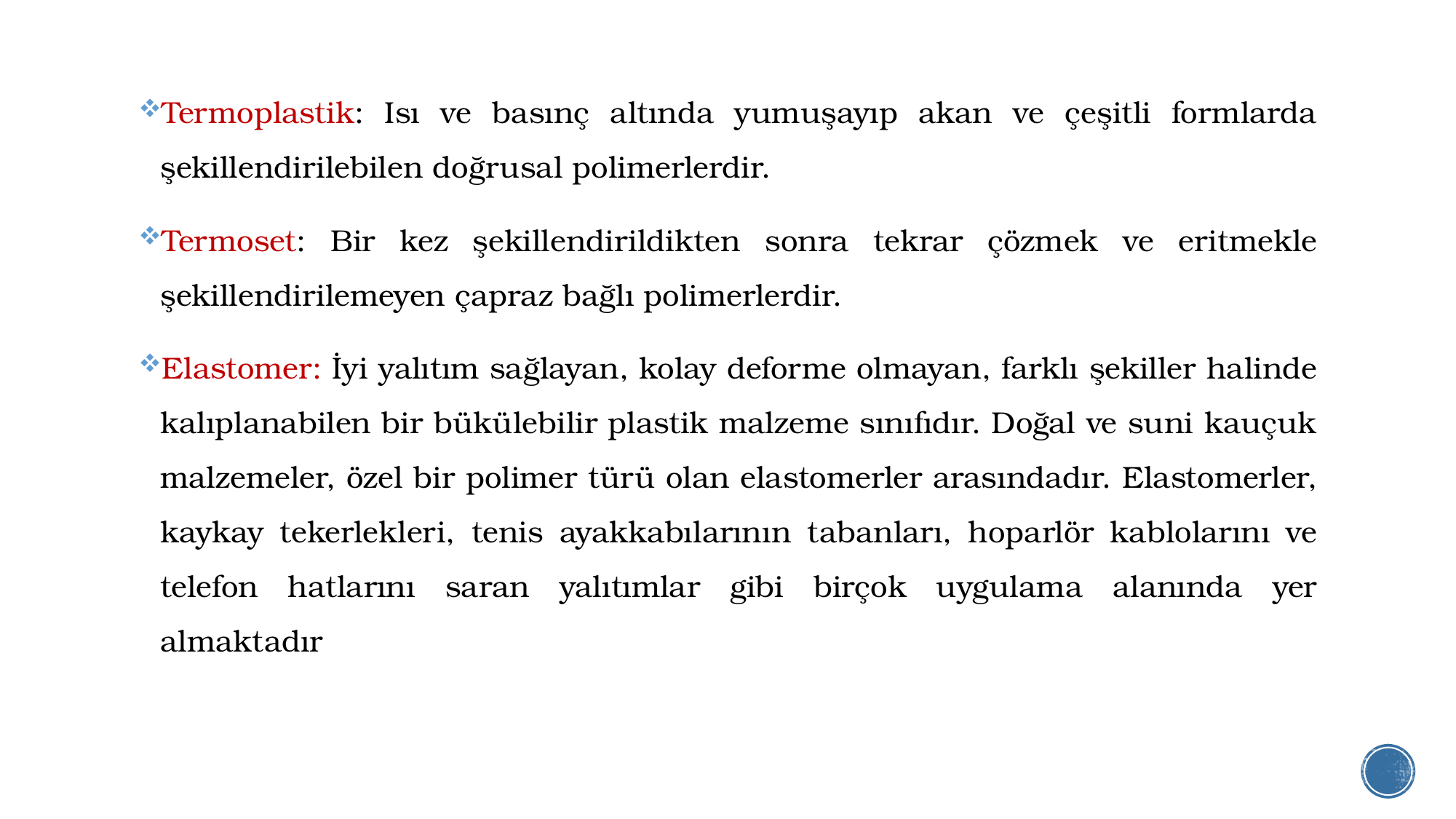

Termoplastik: Isı ve basınç altında yumuşayıp akan ve çeşitli formlarda şekillendirilebilen doğrusal polimerlerdir.
Termoset: Bir kez şekillendirildikten sonra tekrar çözmek ve eritmekle şekillendirilemeyen çapraz bağlı polimerlerdir.
Elastomer: İyi yalıtım sağlayan, kolay deforme olmayan, farklı şekiller halinde kalıplanabilen bir bükülebilir plastik malzeme sınıfıdır. Doğal ve suni kauçuk malzemeler, özel bir polimer türü olan elastomerler arasındadır. Elastomerler, kaykay tekerlekleri, tenis ayakkabılarının tabanları, hoparlör kablolarını ve telefon hatlarını saran yalıtımlar gibi birçok uygulama alanında yer almaktadır